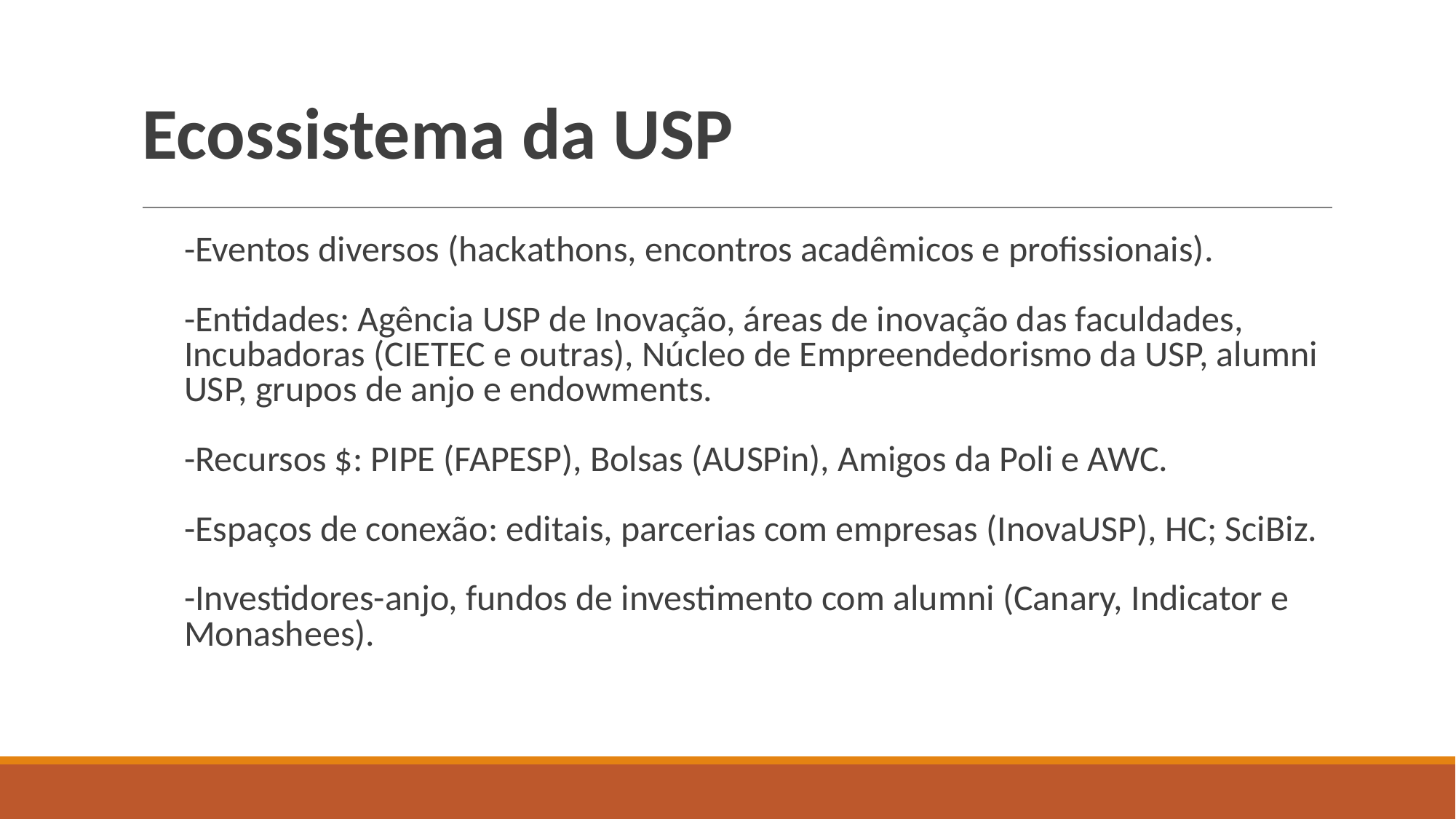

# Ecossistema da USP
-Eventos diversos (hackathons, encontros acadêmicos e profissionais).

-Entidades: Agência USP de Inovação, áreas de inovação das faculdades, Incubadoras (CIETEC e outras), Núcleo de Empreendedorismo da USP, alumni USP, grupos de anjo e endowments.

-Recursos $: PIPE (FAPESP), Bolsas (AUSPin), Amigos da Poli e AWC.

-Espaços de conexão: editais, parcerias com empresas (InovaUSP), HC; SciBiz.

-Investidores-anjo, fundos de investimento com alumni (Canary, Indicator e Monashees).